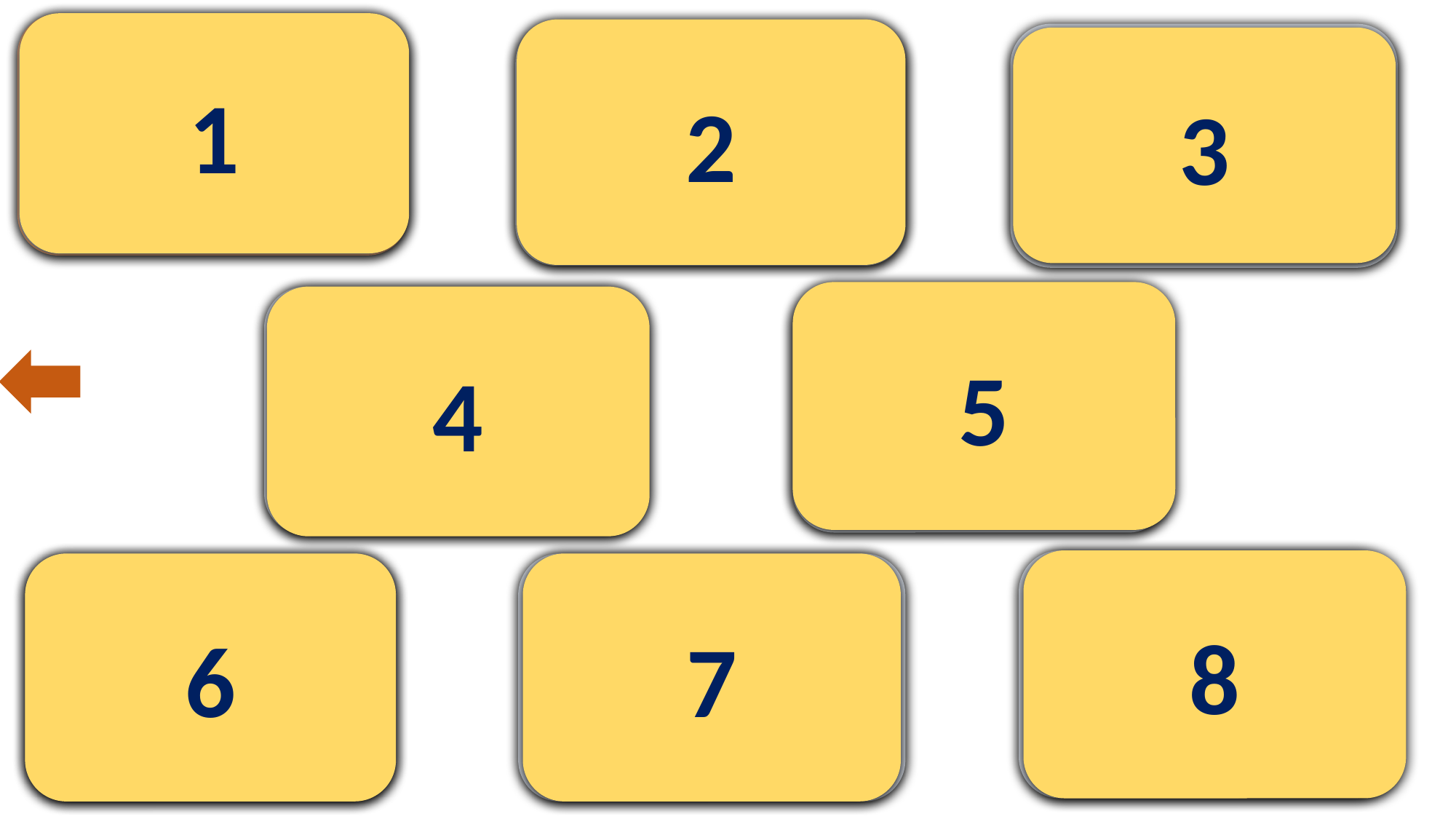

1
Paris
2
new
photos
3
5
expensive
4
cool

awesome
8
cable car
6
boat
7